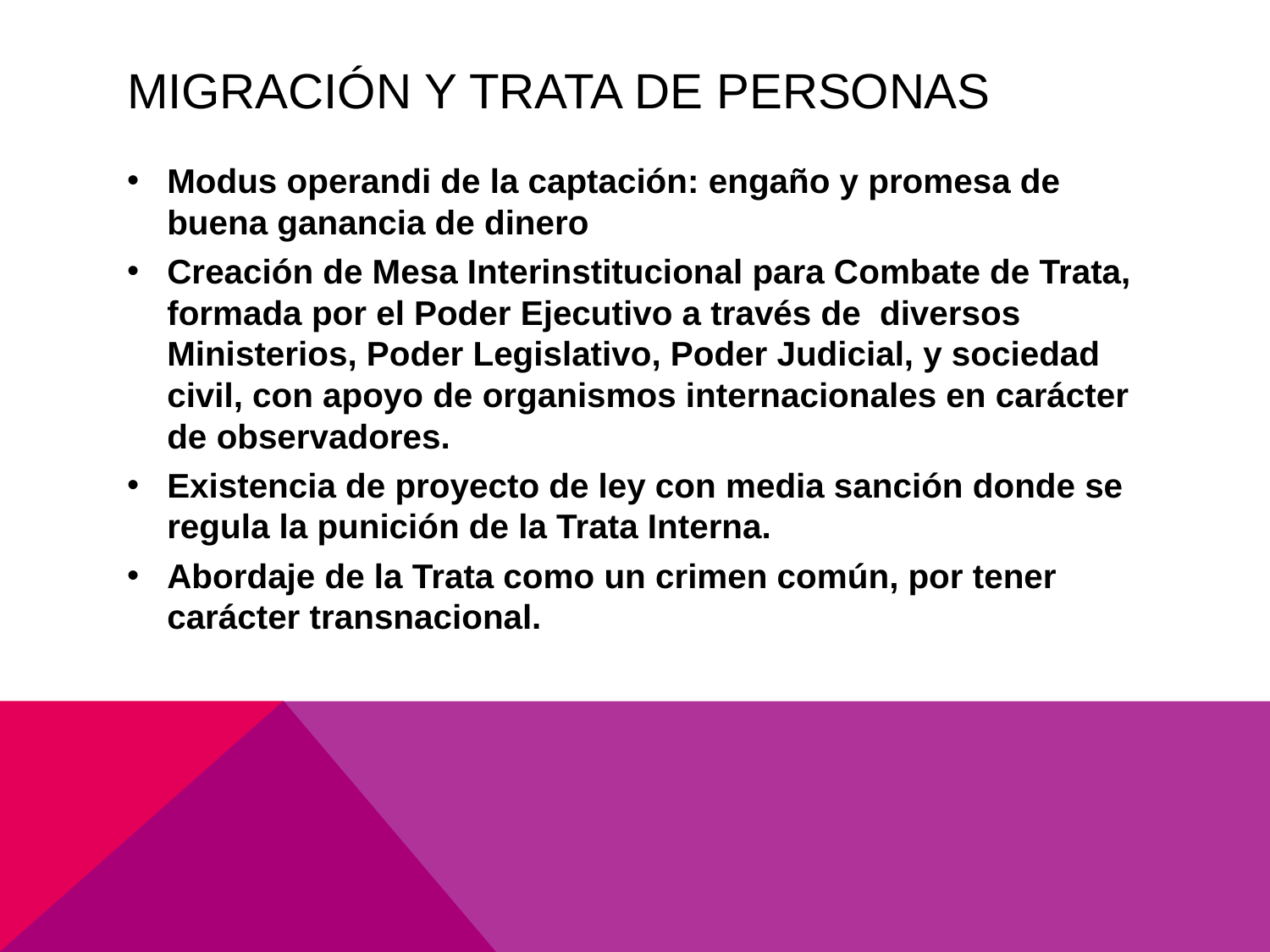

# Migración y Trata de Personas
Modus operandi de la captación: engaño y promesa de buena ganancia de dinero
Creación de Mesa Interinstitucional para Combate de Trata, formada por el Poder Ejecutivo a través de  diversos Ministerios, Poder Legislativo, Poder Judicial, y sociedad civil, con apoyo de organismos internacionales en carácter de observadores.
Existencia de proyecto de ley con media sanción donde se regula la punición de la Trata Interna.
Abordaje de la Trata como un crimen común, por tener carácter transnacional.